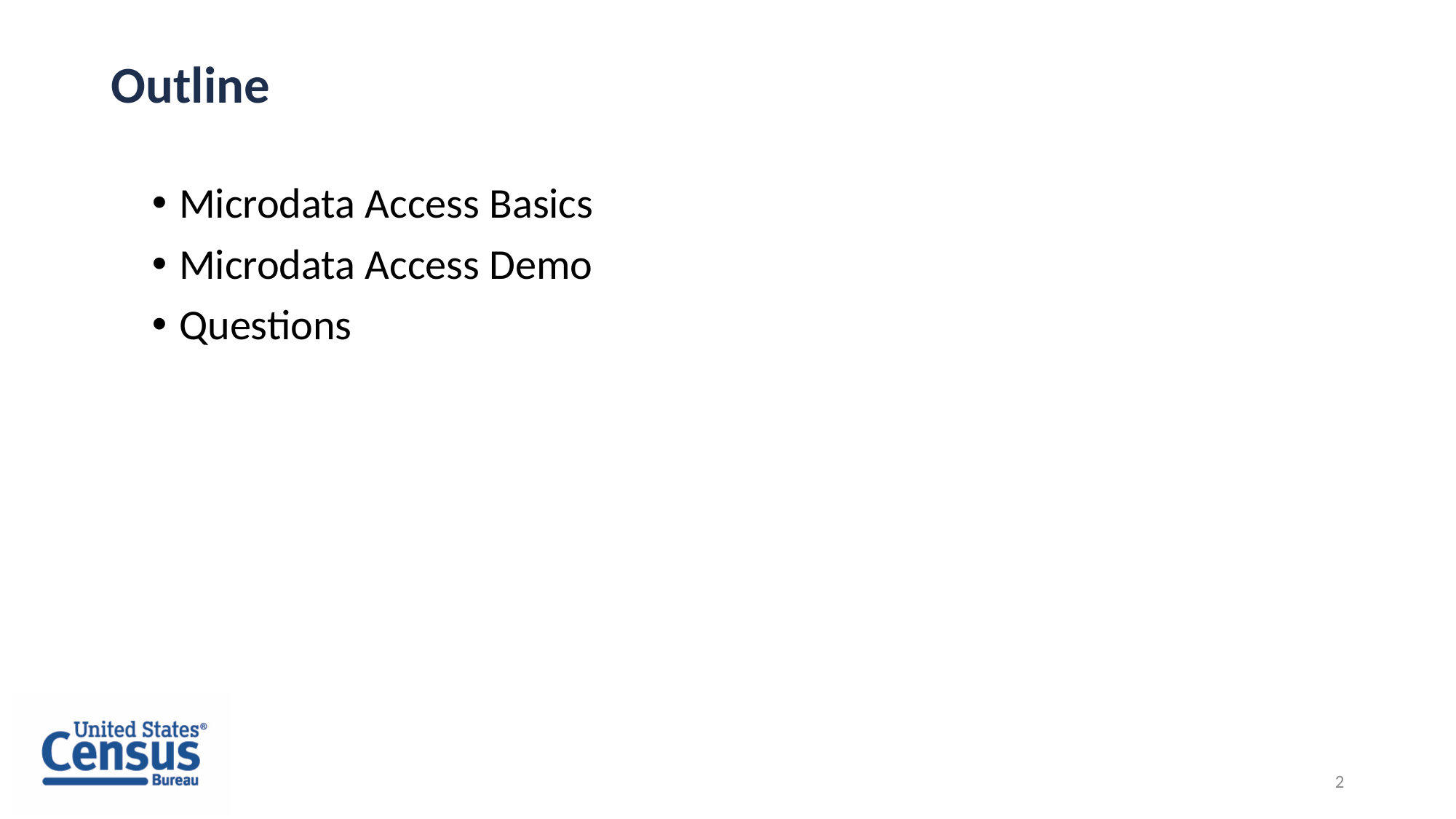

# Outline
Microdata Access Basics
Microdata Access Demo
Questions

2